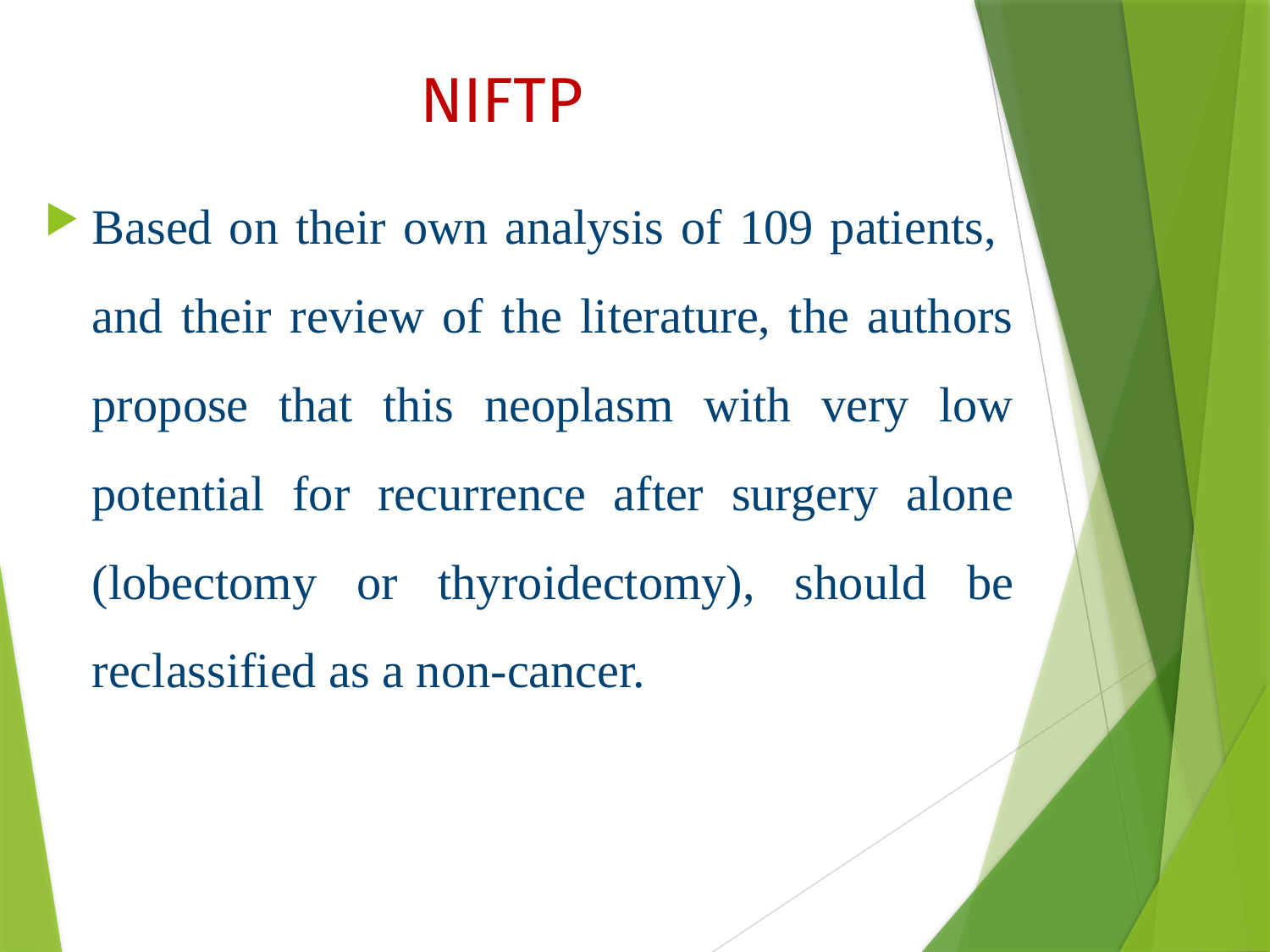

# NIFTP
Based on their own analysis of 109 patients,  and their review of the literature, the authors propose that this neoplasm with very low potential for recurrence after surgery alone (lobectomy or thyroidectomy), should be reclassified as a non-cancer.